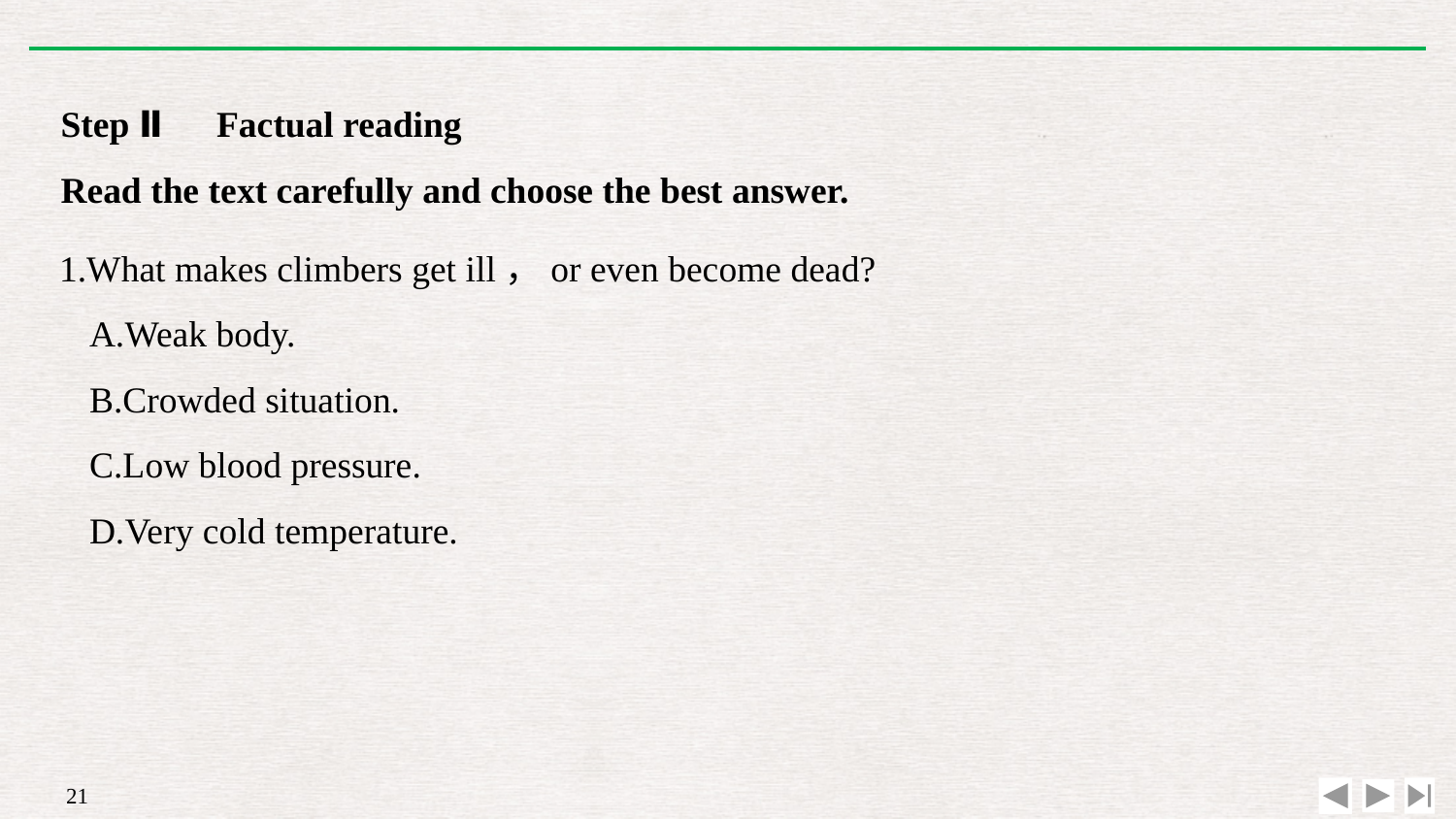

Step Ⅱ　Factual reading
Read the text carefully and choose the best answer.
1.What makes climbers get ill，or even become dead?
A.Weak body.
B.Crowded situation.
C.Low blood pressure.
D.Very cold temperature.